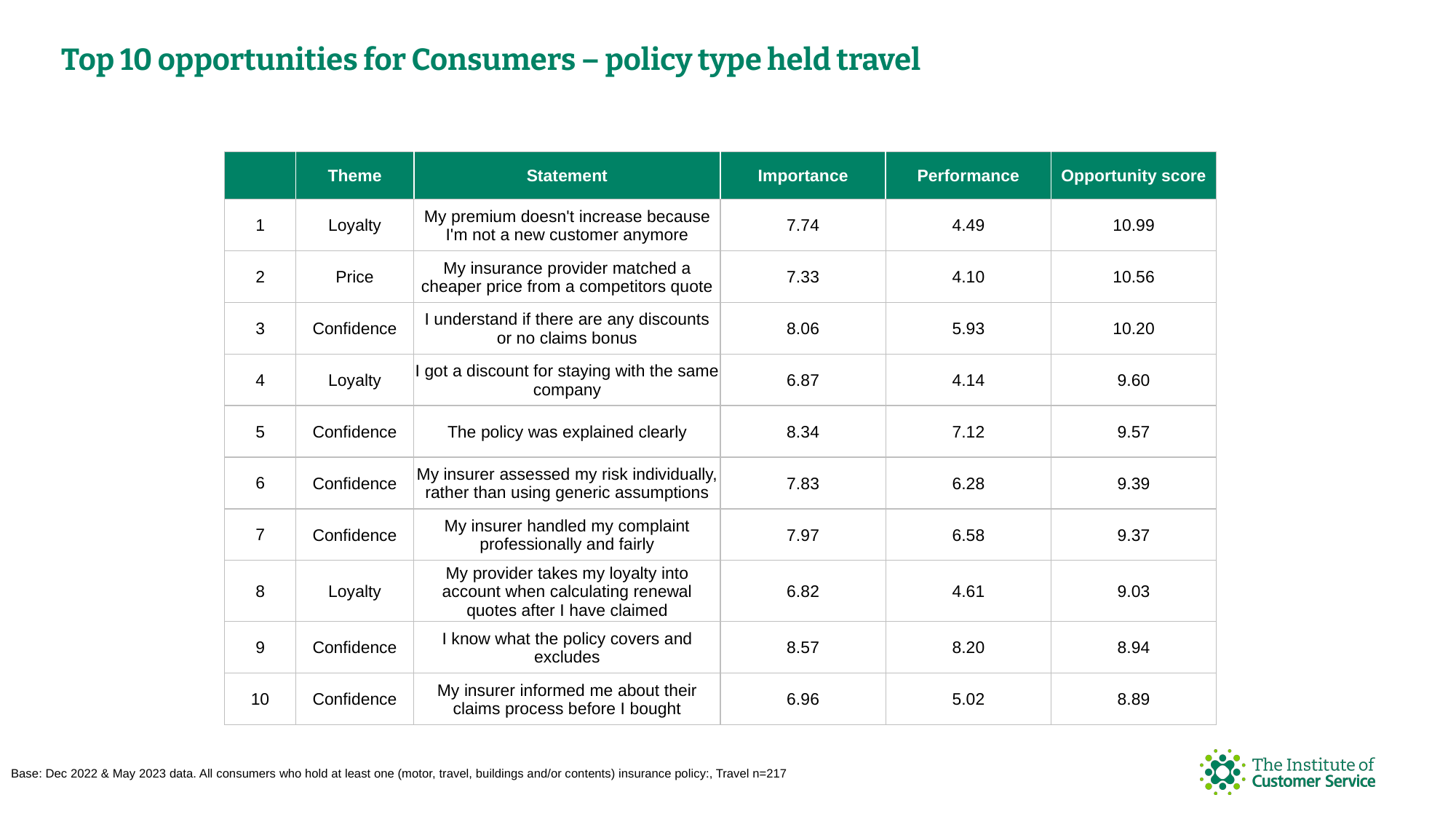

Top 10 opportunities for Consumers – policy type held travel
|  | Theme | Statement | Importance | Performance | Opportunity score |
| --- | --- | --- | --- | --- | --- |
| 1 | Loyalty | My premium doesn't increase because I'm not a new customer anymore | 7.74 | 4.49 | 10.99 |
| 2 | Price | My insurance provider matched a cheaper price from a competitors quote | 7.33 | 4.10 | 10.56 |
| 3 | Confidence | I understand if there are any discounts or no claims bonus | 8.06 | 5.93 | 10.20 |
| 4 | Loyalty | I got a discount for staying with the same company | 6.87 | 4.14 | 9.60 |
| 5 | Confidence | The policy was explained clearly | 8.34 | 7.12 | 9.57 |
| 6 | Confidence | My insurer assessed my risk individually, rather than using generic assumptions | 7.83 | 6.28 | 9.39 |
| 7 | Confidence | My insurer handled my complaint professionally and fairly | 7.97 | 6.58 | 9.37 |
| 8 | Loyalty | My provider takes my loyalty into account when calculating renewal quotes after I have claimed | 6.82 | 4.61 | 9.03 |
| 9 | Confidence | I know what the policy covers and excludes | 8.57 | 8.20 | 8.94 |
| 10 | Confidence | My insurer informed me about their claims process before I bought | 6.96 | 5.02 | 8.89 |
Base: Dec 2022 & May 2023 data. All consumers who hold at least one (motor, travel, buildings and/or contents) insurance policy:, Travel n=217